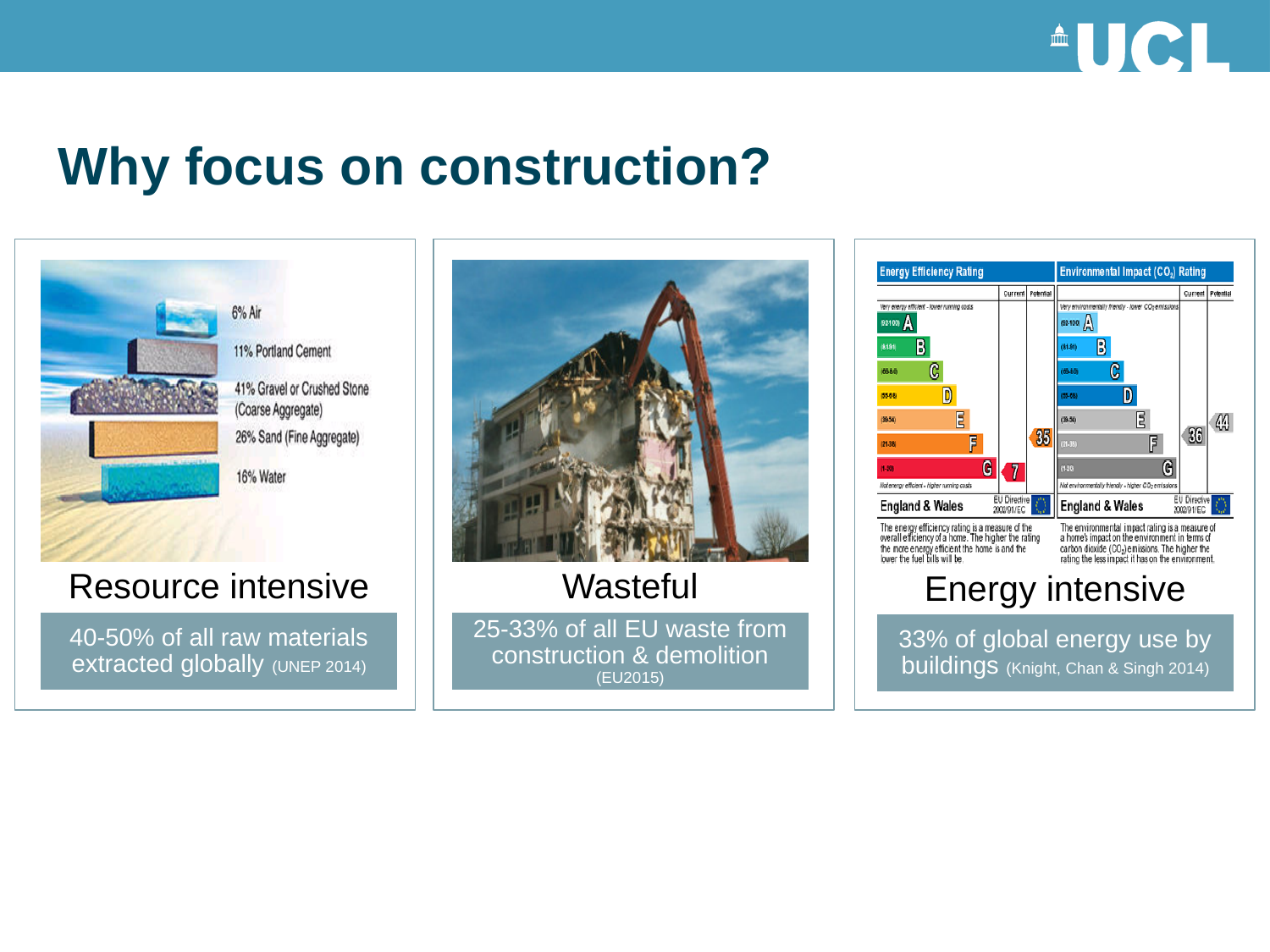

Why focus on construction?

Resource intensive

Wasteful

Energy intensive

40-50% of all raw materials extracted globally (UNEP 2014)

25-33% of all EU waste from construction & demolition (EU2015)

33% of global energy use by buildings (Knight, Chan & Singh 2014)